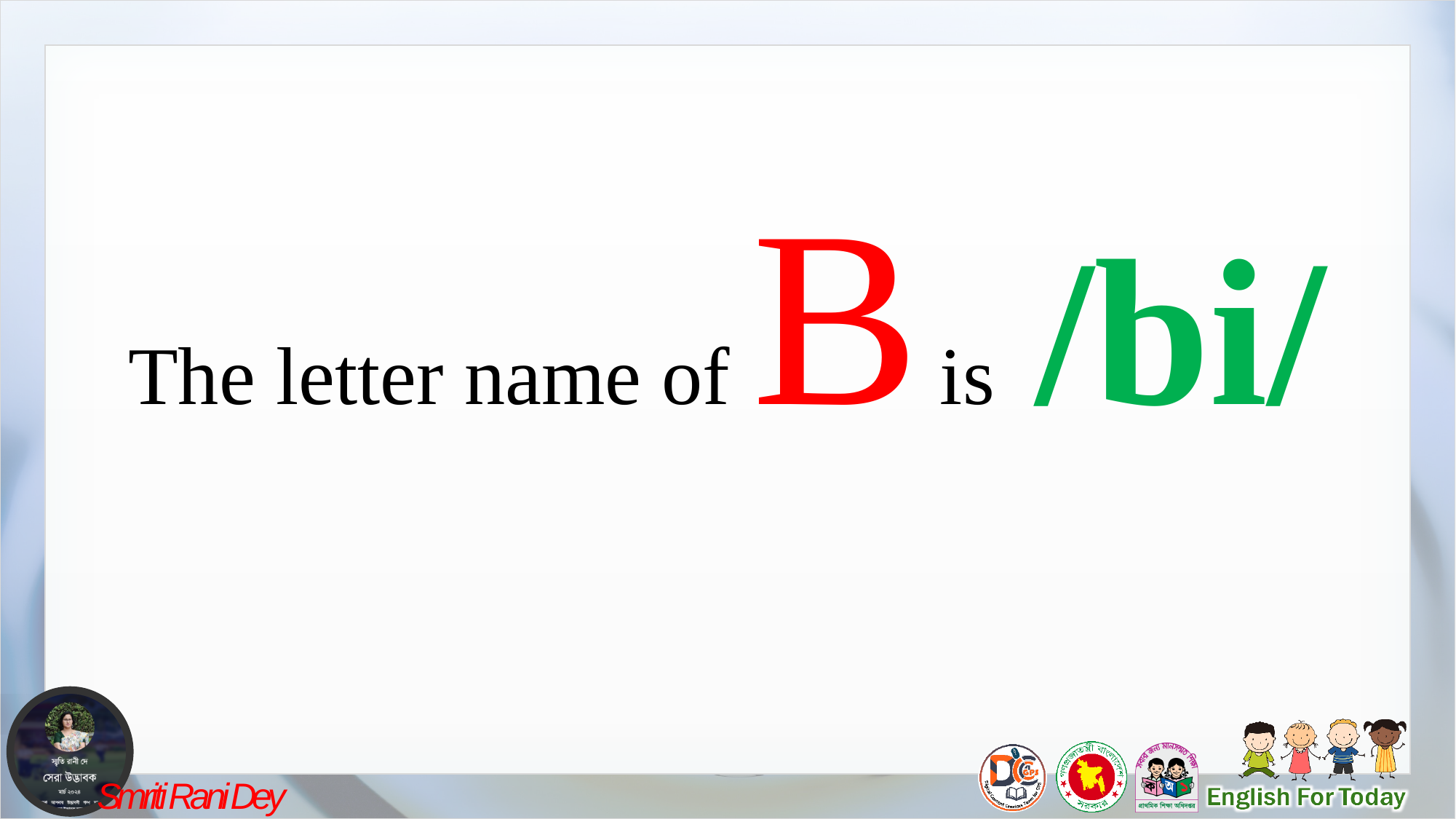

The letter name of B is  /bi/